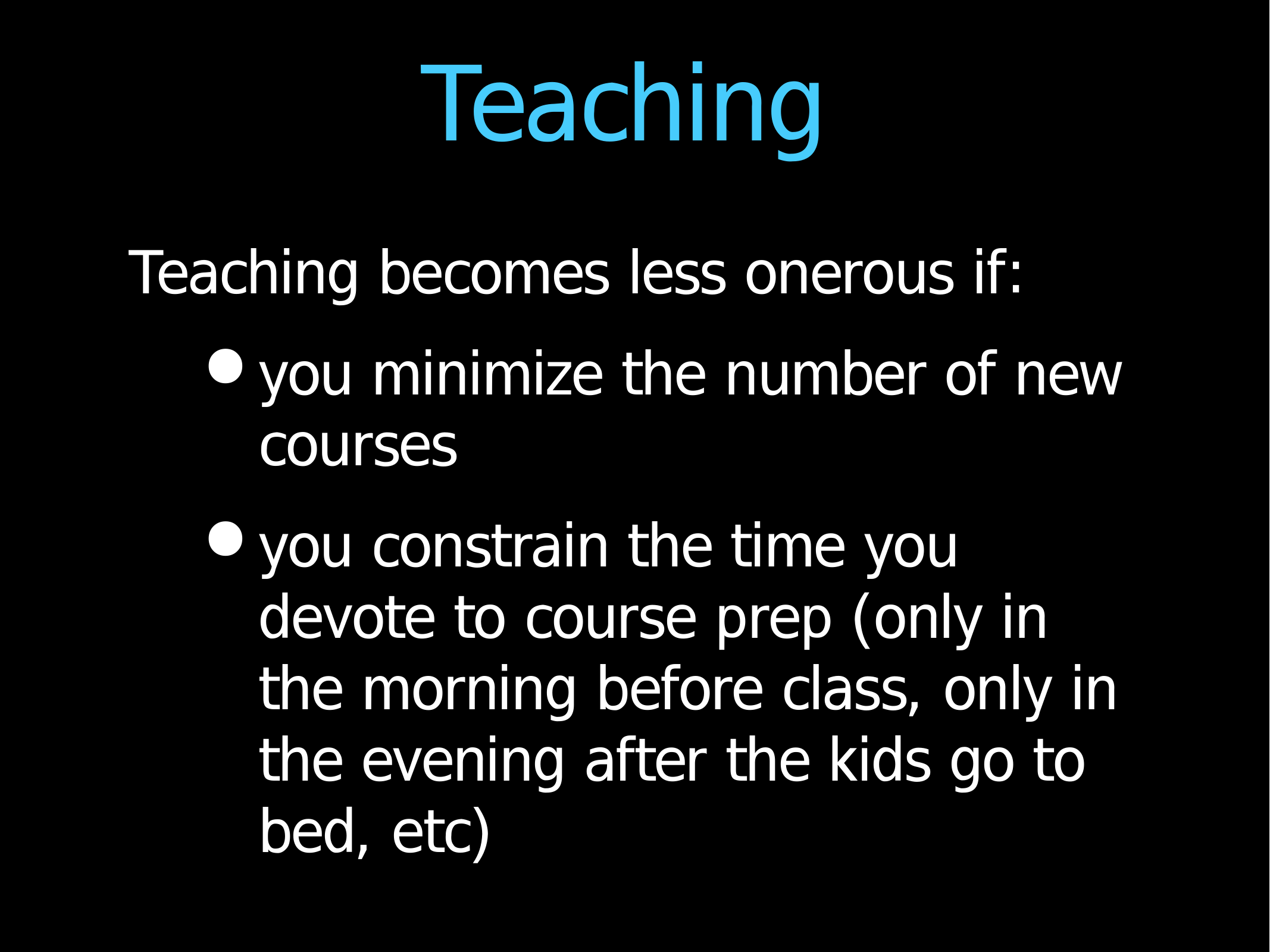

# Teaching
Teaching becomes less onerous if:
you minimize the number of new courses
you constrain the time you devote to course prep (only in the morning before class, only in the evening after the kids go to bed, etc)